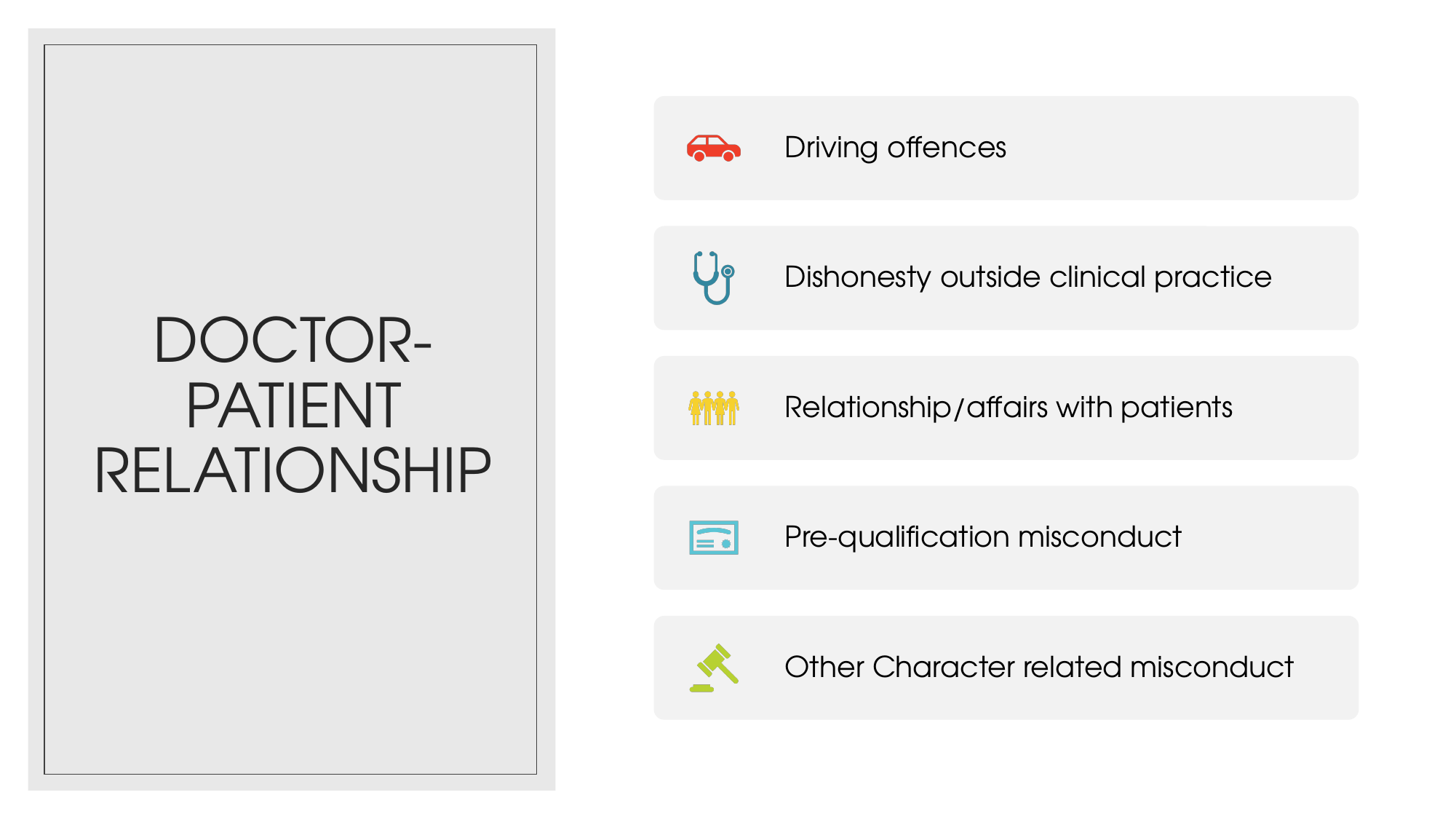

# DOCTOR-PATIENT RELATIONSHIP
Driving offences
Dishonesty outside clinical practice
Relationship/affairs with patients
Pre-qualification misconduct
Other Character related misconduct